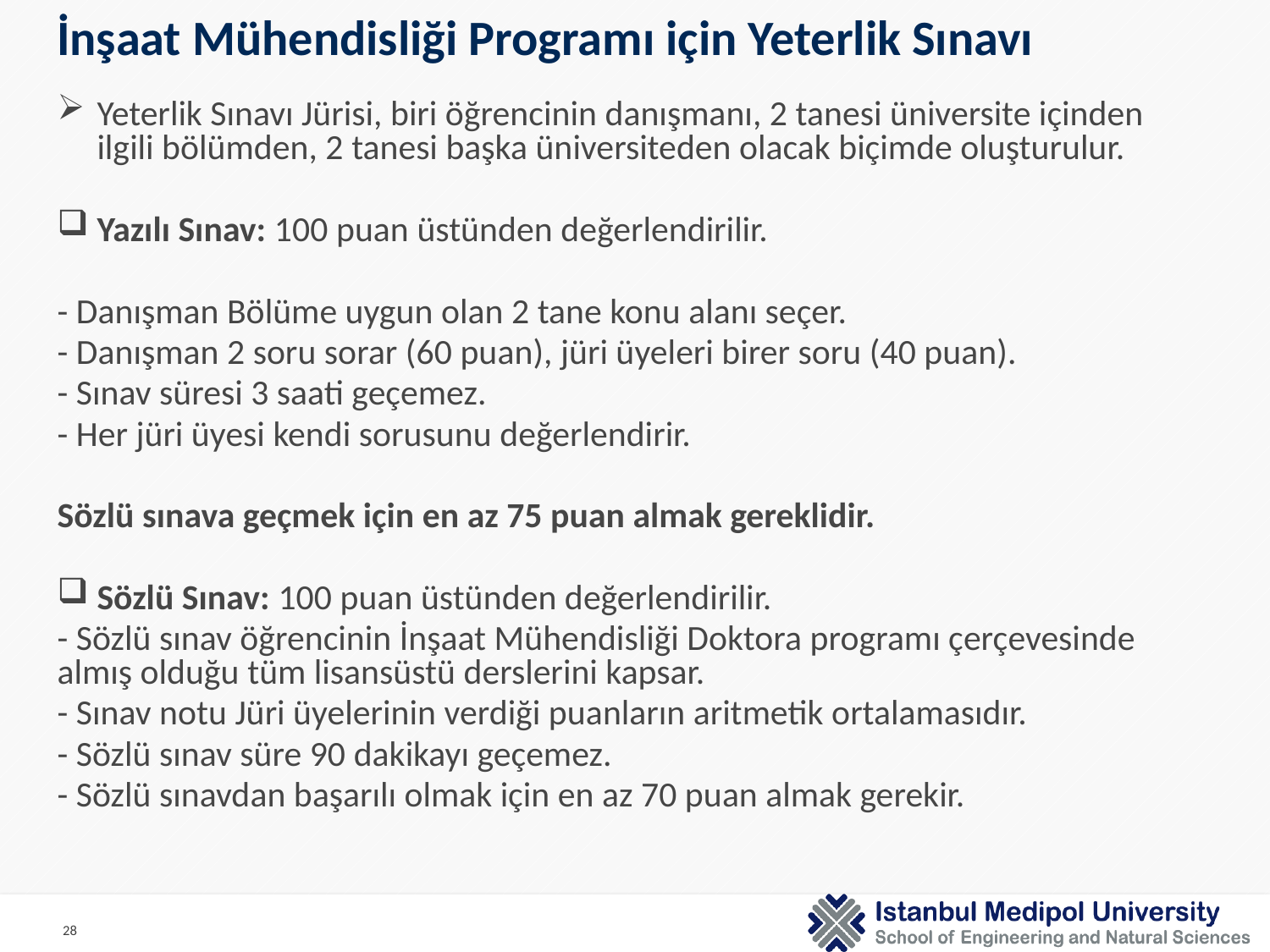

İnşaat Mühendisliği Programı için Yeterlik Sınavı
Yeterlik Sınavı Jürisi, biri öğrencinin danışmanı, 2 tanesi üniversite içinden ilgili bölümden, 2 tanesi başka üniversiteden olacak biçimde oluşturulur.

Yazılı Sınav: 100 puan üstünden değerlendirilir.

- Danışman Bölüme uygun olan 2 tane konu alanı seçer.
- Danışman 2 soru sorar (60 puan), jüri üyeleri birer soru (40 puan).
- Sınav süresi 3 saati geçemez.
- Her jüri üyesi kendi sorusunu değerlendirir.

Sözlü sınava geçmek için en az 75 puan almak gereklidir.

Sözlü Sınav: 100 puan üstünden değerlendirilir.
- Sözlü sınav öğrencinin İnşaat Mühendisliği Doktora programı çerçevesinde almış olduğu tüm lisansüstü derslerini kapsar.
- Sınav notu Jüri üyelerinin verdiği puanların aritmetik ortalamasıdır.
- Sözlü sınav süre 90 dakikayı geçemez.
- Sözlü sınavdan başarılı olmak için en az 70 puan almak gerekir.

28